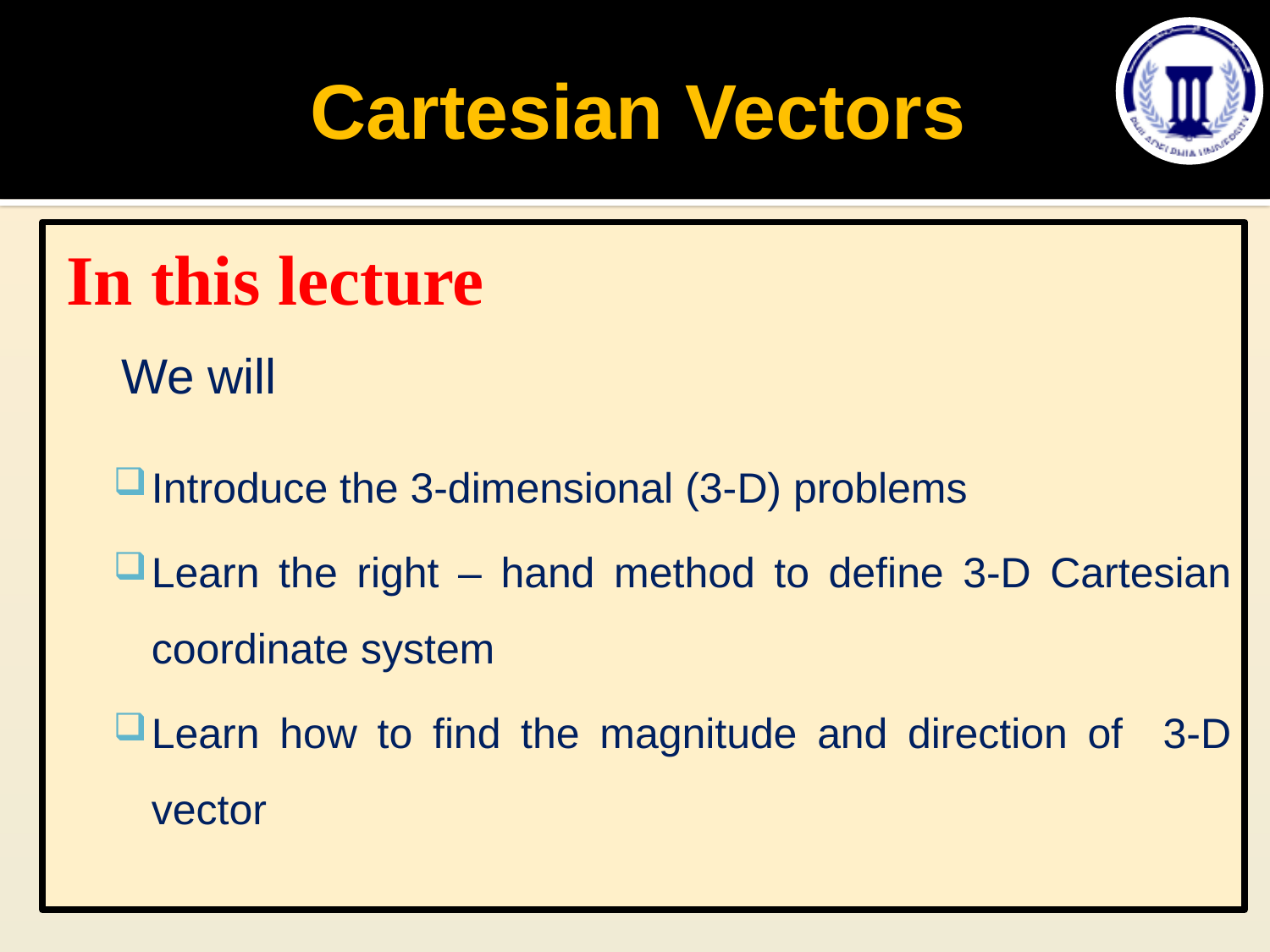

# Cartesian Vectors
In this lecture

We will

Introduce the 3-dimensional (3-D) problems
Learn the right – hand method to define 3-D Cartesian coordinate system
Learn how to find the magnitude and direction of  3-D vector